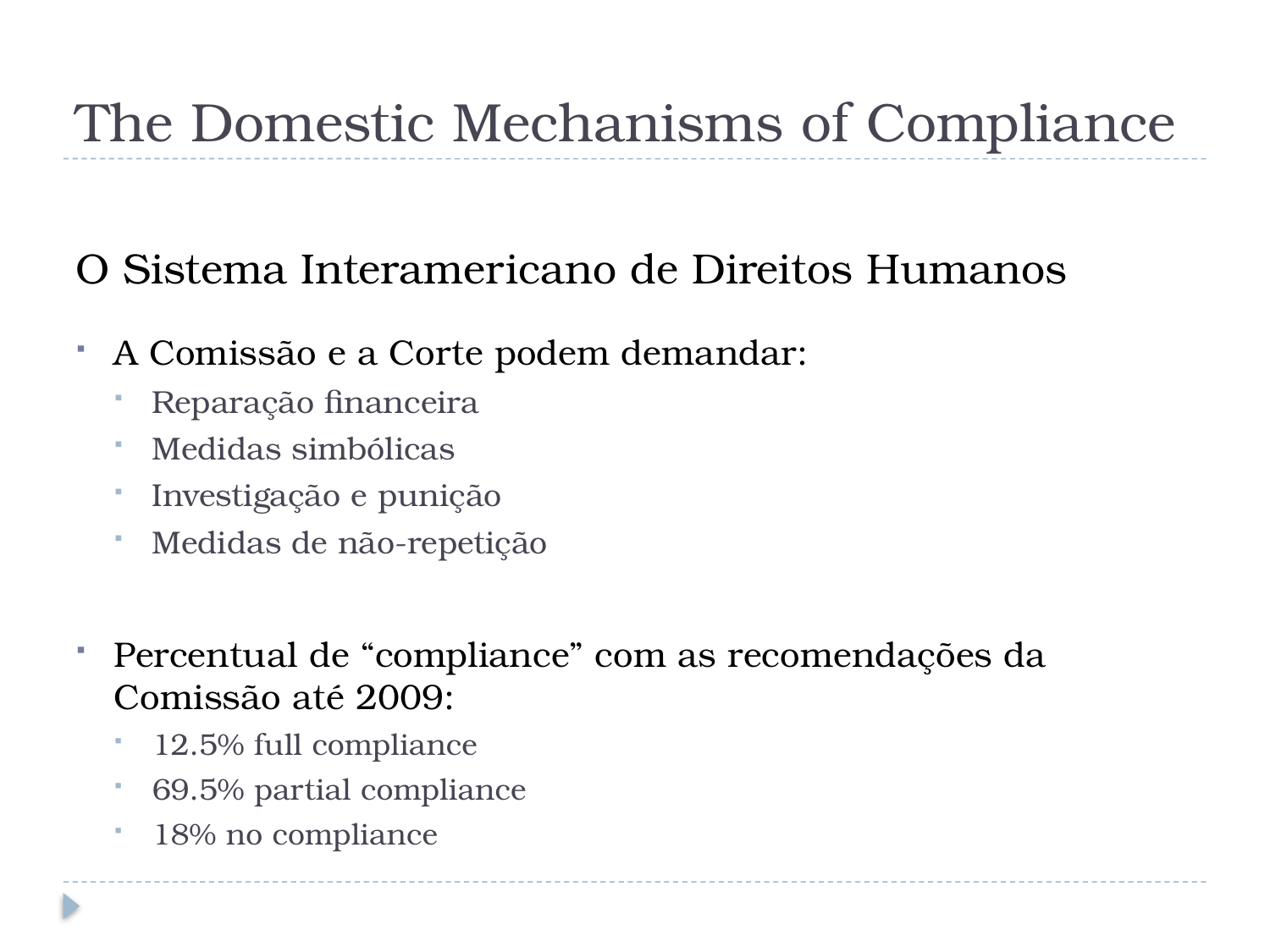

# The Domestic Mechanisms of Compliance

O Sistema Interamericano de Direitos Humanos

A Comissão e a Corte podem demandar:
Reparação financeira
Medidas simbólicas
Investigação e punição
Medidas de não-repetição

Percentual de “compliance” com as recomendações da Comissão até 2009:
12.5% full compliance
69.5% partial compliance
18% no compliance